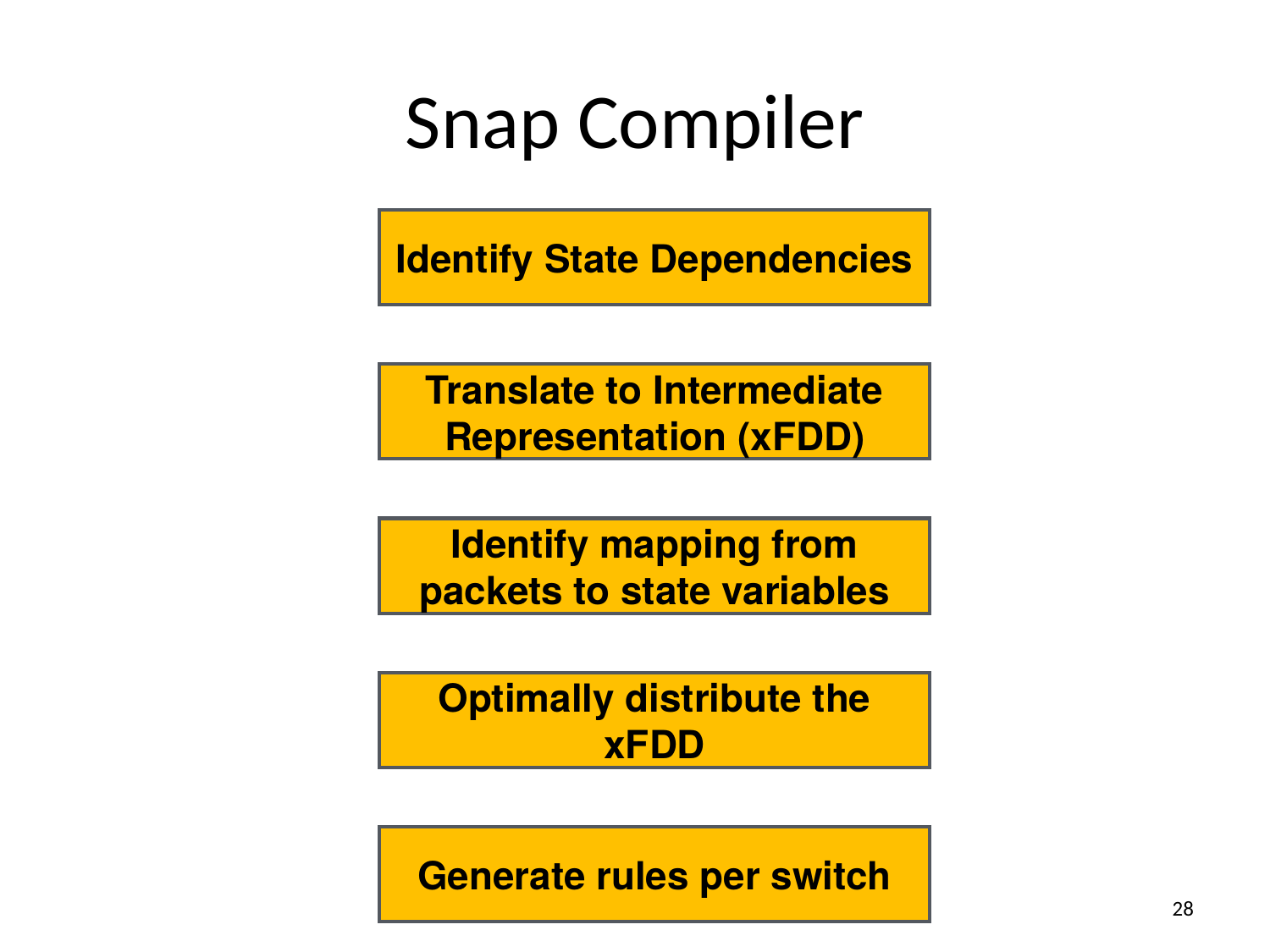

# Snap Compiler
Identify State Dependencies
Translate to Intermediate Representation (xFDD)
Identify mapping from packets to state variables
Optimally distribute the xFDD
Generate rules per switch
28